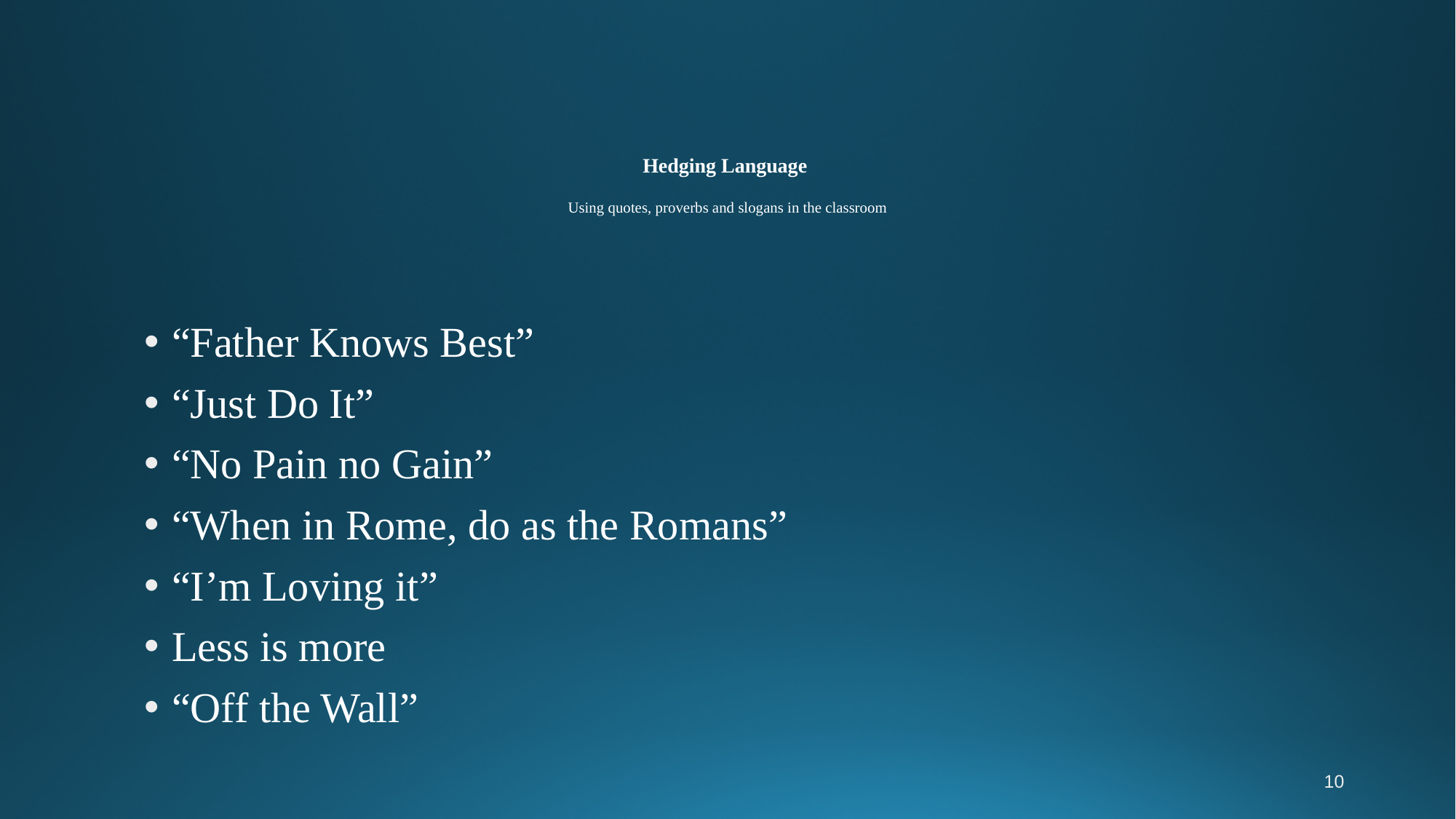

# Hedging Language Using quotes, proverbs and slogans in the classroom
“Father Knows Best”
“Just Do It”
“No Pain no Gain”
“When in Rome, do as the Romans”
“I’m Loving it”
Less is more
“Off the Wall”

10